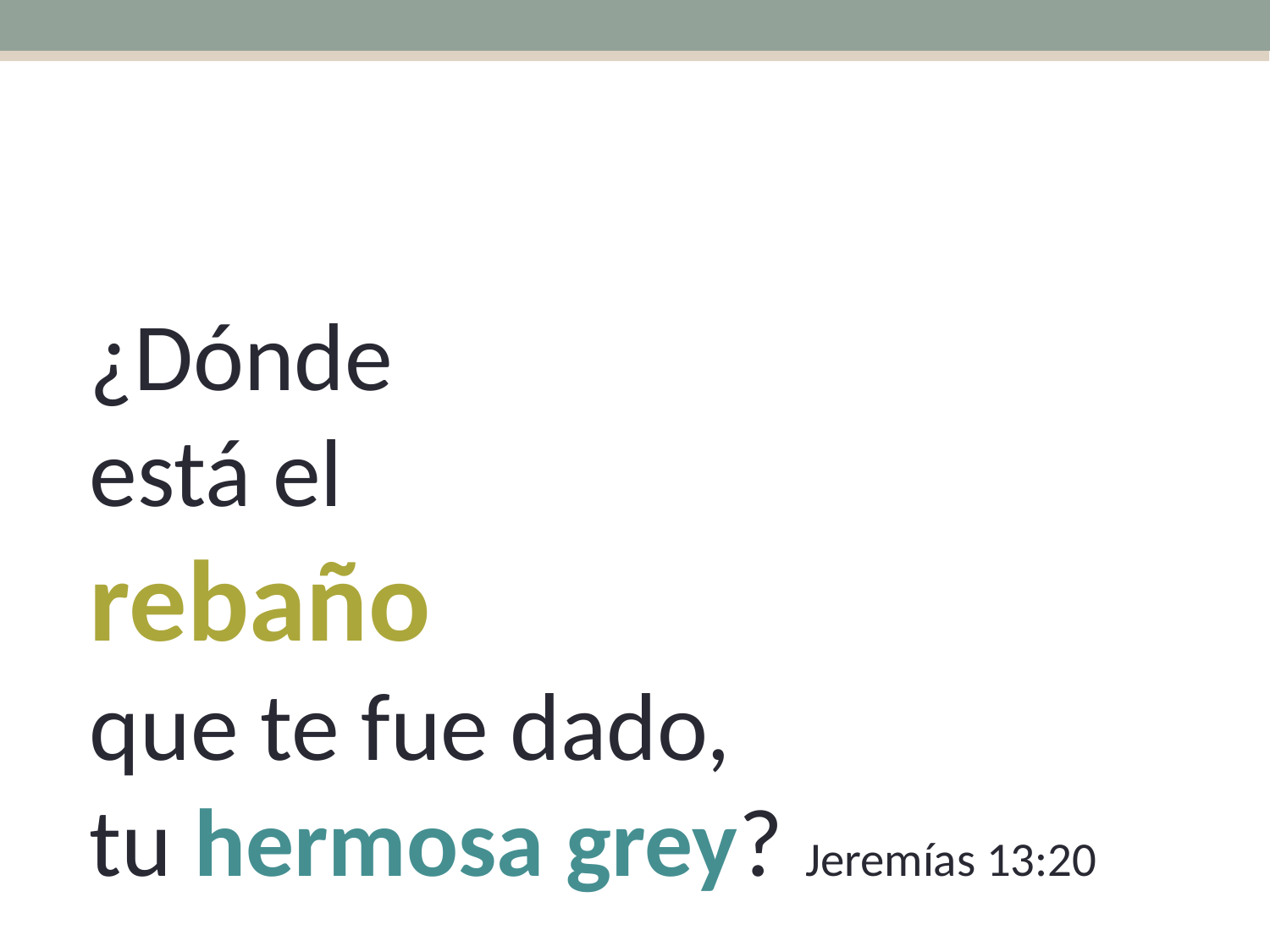

¿Dónde
está el
rebaño
que te fue dado,
tu hermosa grey? Jeremías 13:20